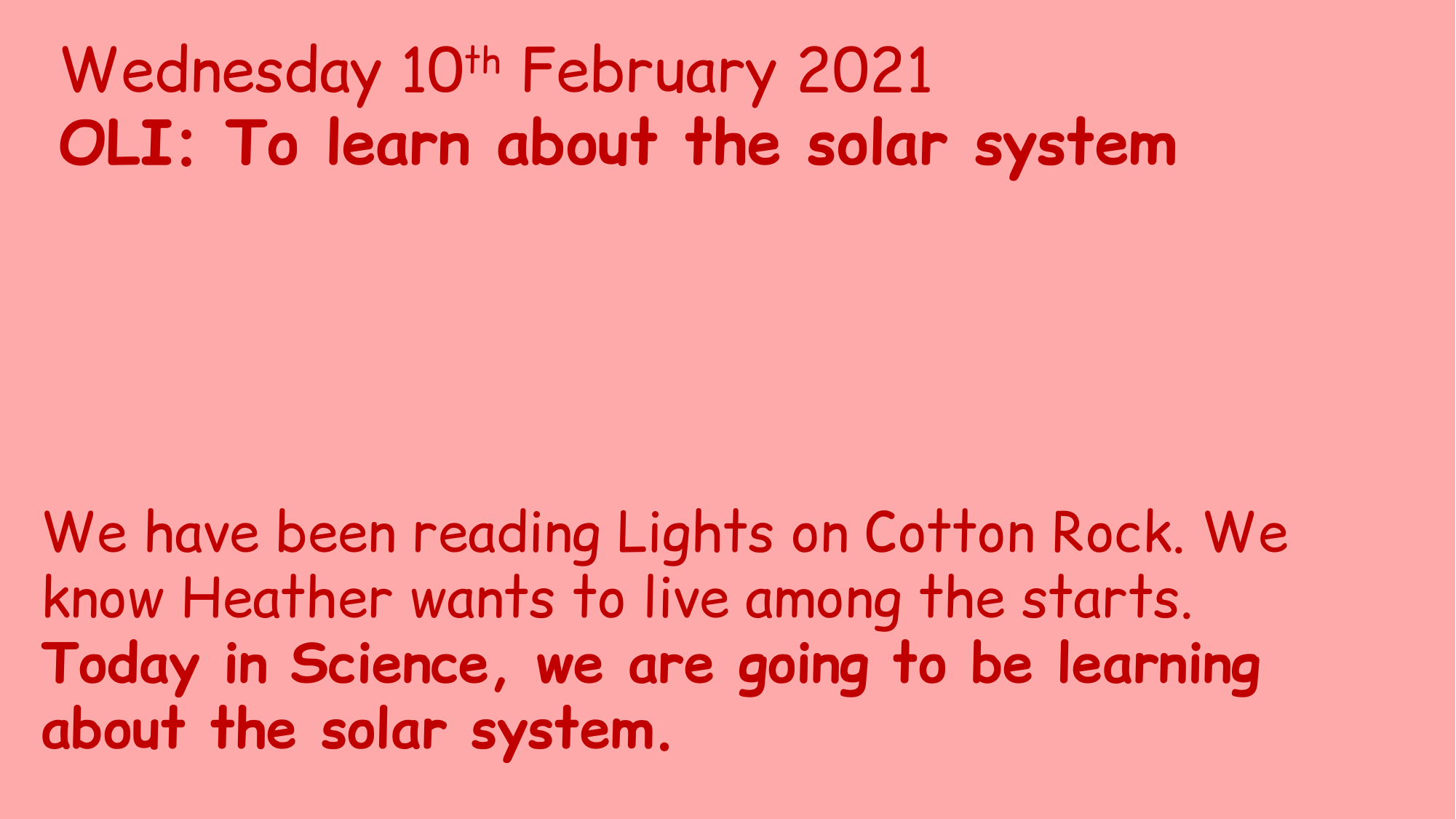

Wednesday 10th February 2021
OLI: To learn about the solar system
We have been reading Lights on Cotton Rock. We know Heather wants to live among the starts.
Today in Science, we are going to be learning about the solar system.